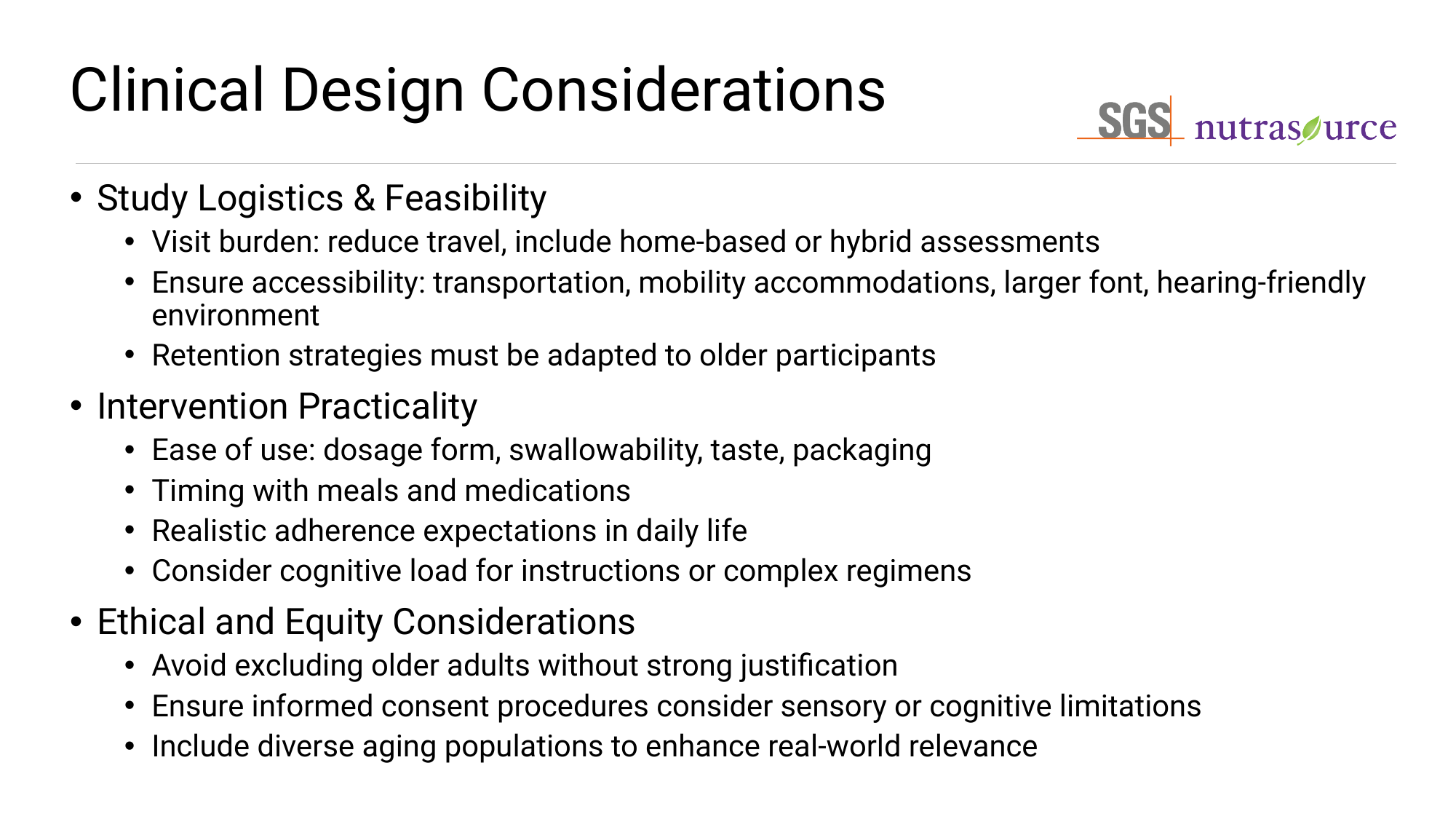

# Clinical Design Considerations
Study Logistics & Feasibility
Visit burden: reduce travel, include home-based or hybrid assessments
Ensure accessibility: transportation, mobility accommodations, larger font, hearing-friendly environment
Retention strategies must be adapted to older participants
Intervention Practicality
Ease of use: dosage form, swallowability, taste, packaging
Timing with meals and medications
Realistic adherence expectations in daily life
Consider cognitive load for instructions or complex regimens
Ethical and Equity Considerations
Avoid excluding older adults without strong justification
Ensure informed consent procedures consider sensory or cognitive limitations
Include diverse aging populations to enhance real-world relevance